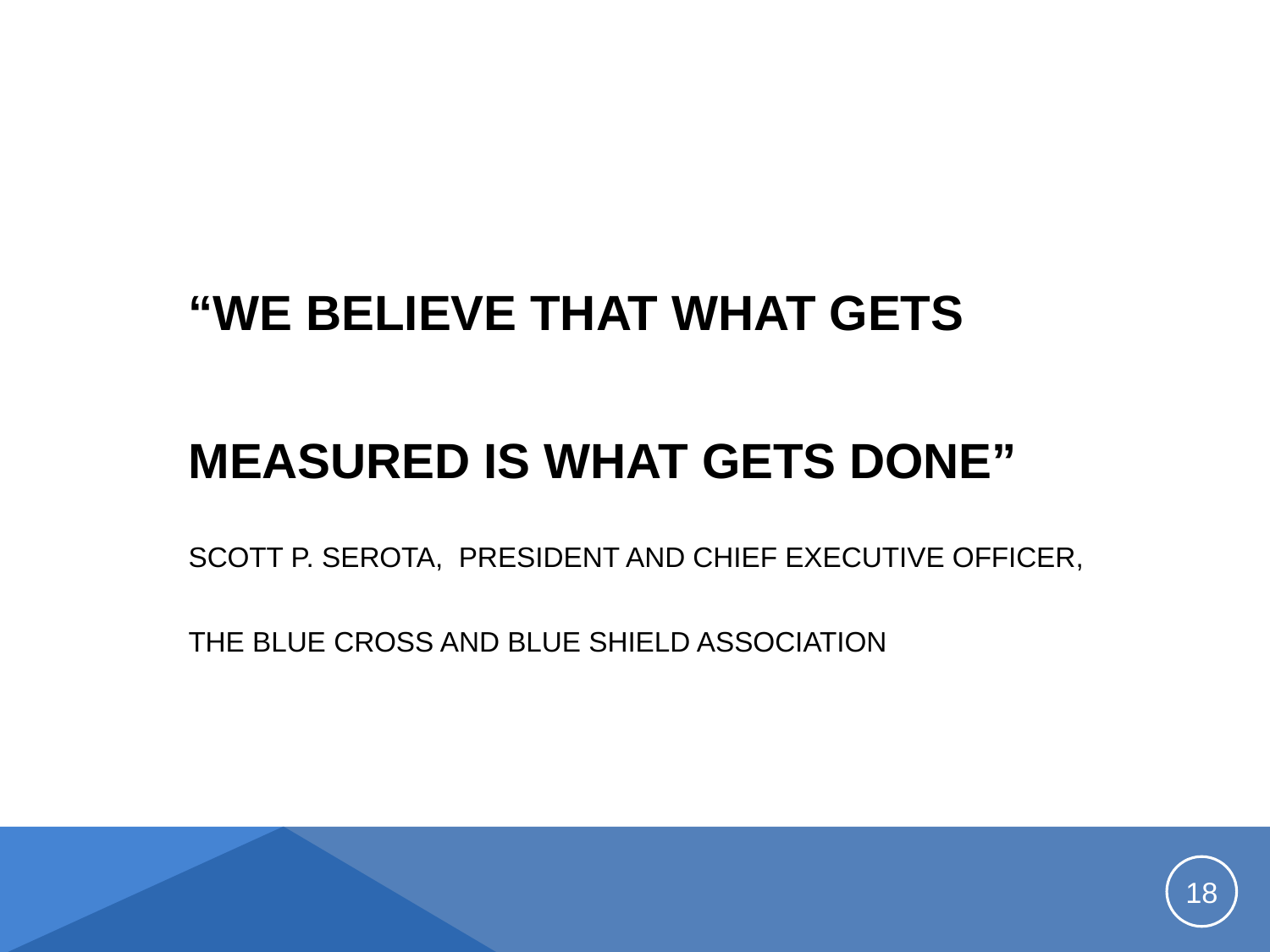

“We believe that what gets measured is what gets done”
Scott P. Serota,  President and Chief Executive Officer, The Blue Cross and Blue Shield Association
18